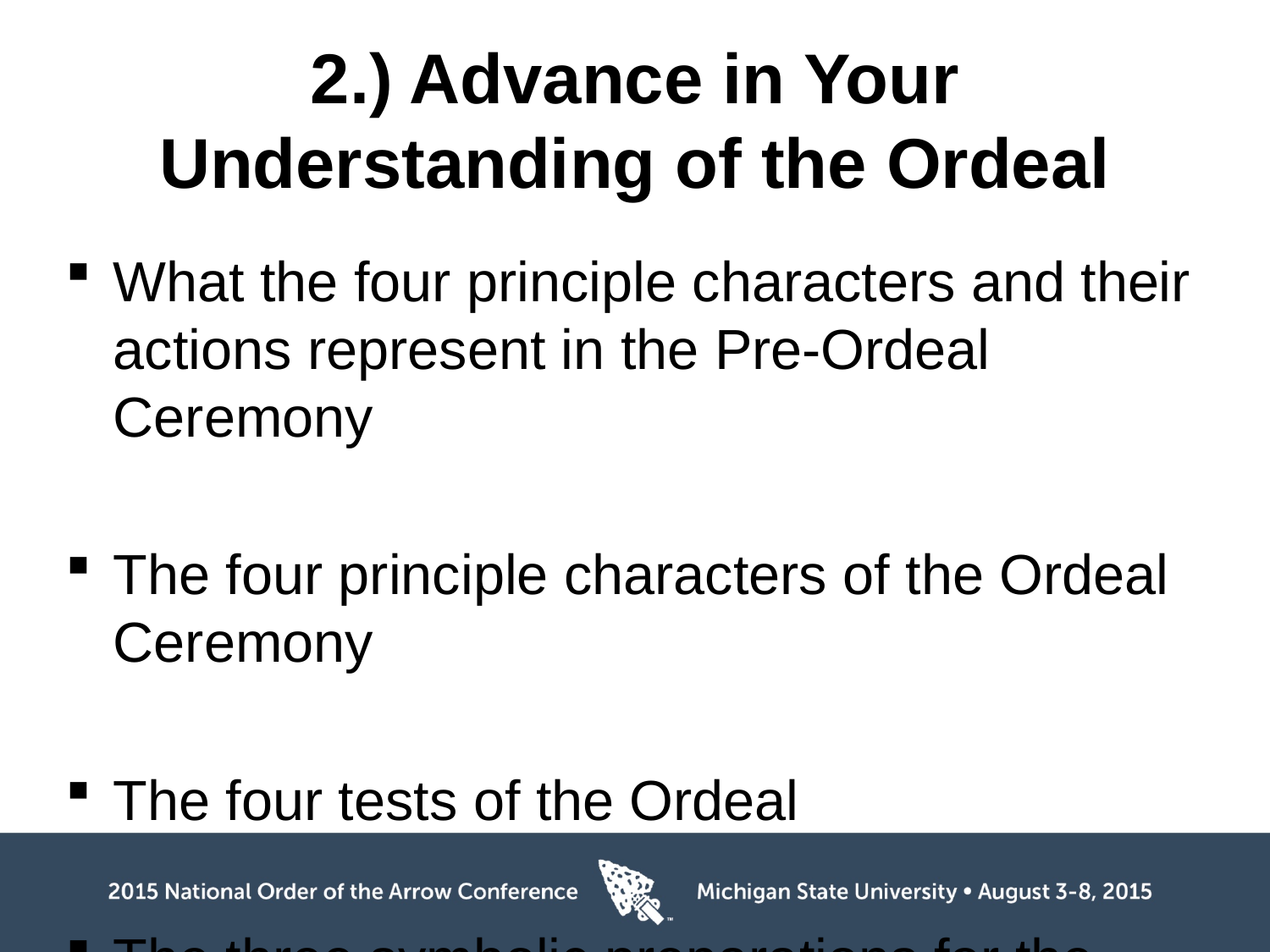

# 2.) Advance in Your Understanding of the Ordeal
What the four principle characters and their actions represent in the Pre-Ordeal Ceremony

The four principle characters of the Ordeal Ceremony

The four tests of the Ordeal

The three symbolic preparations for the Obligation

The tradition given to us by Uncas as described in the legend

The Arrow